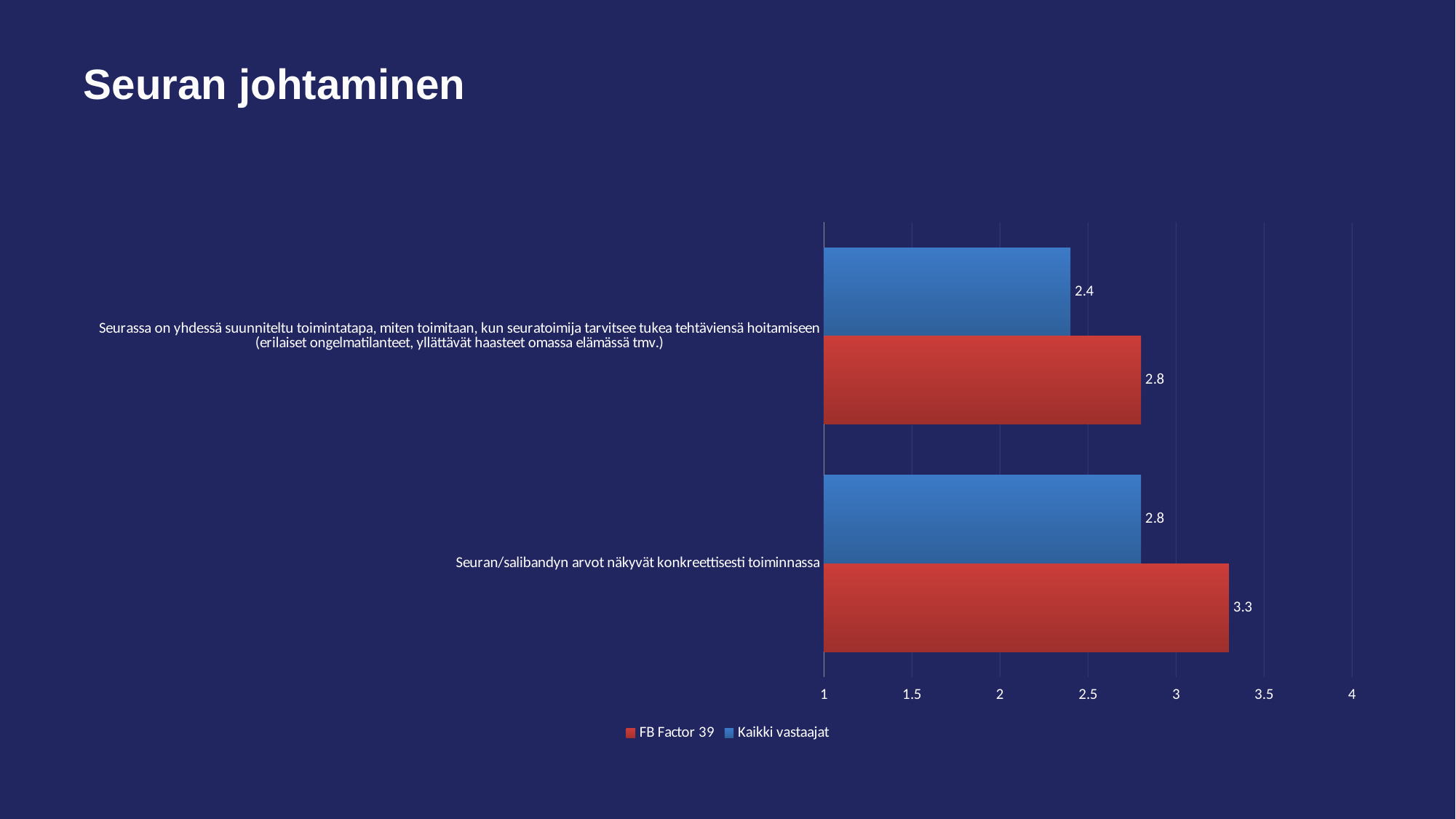

# Seuran johtaminen

### Chart

| Category | Kaikki vastaajat | FB Factor 39 |
|---|---|---|
| Seurassa on yhdessä suunniteltu toimintatapa, miten toimitaan, kun seuratoimija tarvitsee tukea tehtäviensä hoitamiseen (erilaiset ongelmatilanteet, yllättävät haasteet omassa elämässä tmv.) | 2.4 | 2.8 |
| Seuran/salibandyn arvot näkyvät konkreettisesti toiminnassa | 2.8 | 3.3 |